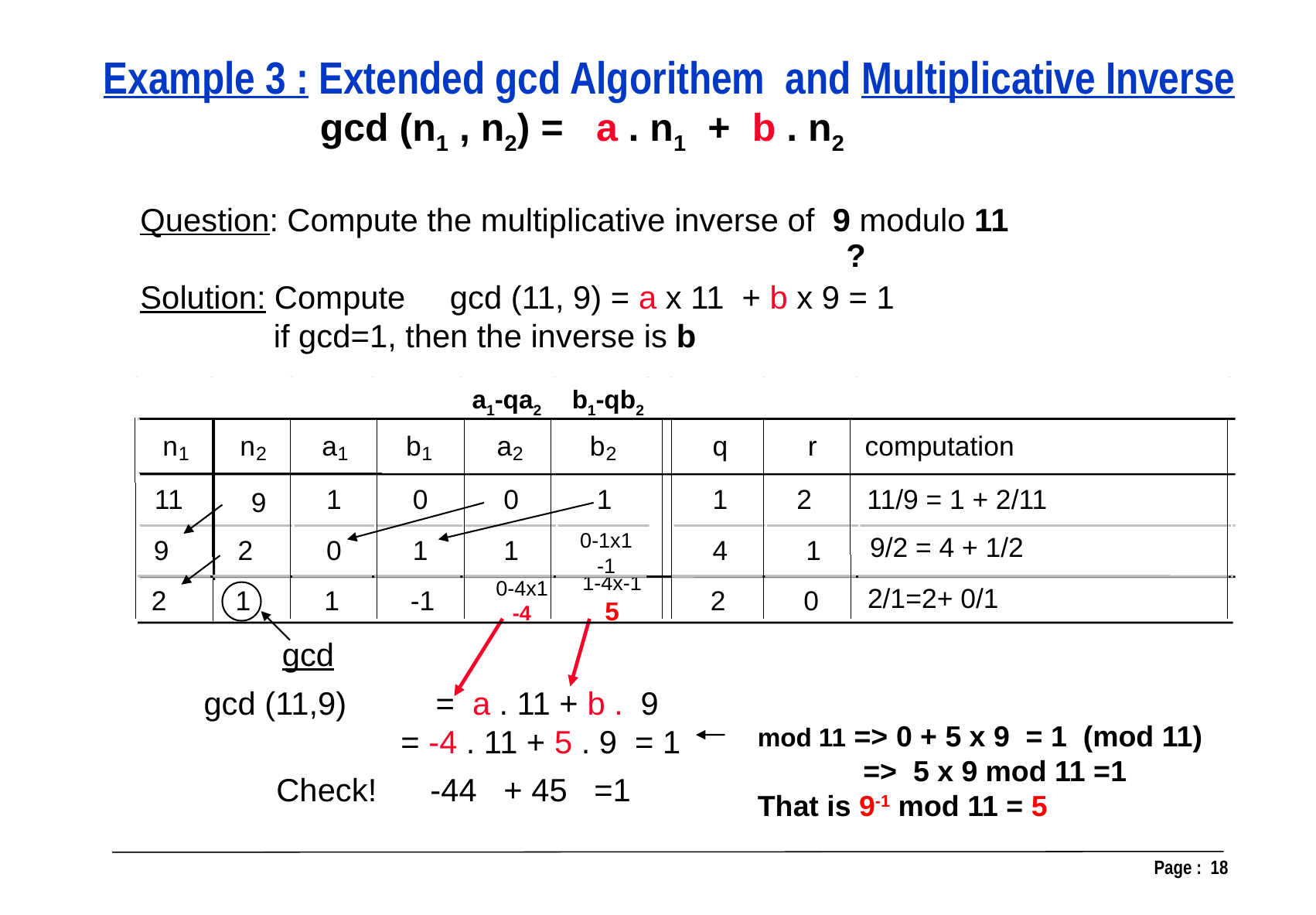

Example 3 : Extended gcd Algorithem  and Multiplicative Inverse
                    gcd (n1 , n2) =   a . n1  +  b . n2

Question: Compute the multiplicative inverse of  9 modulo 11

Solution: Compute     gcd (11, 9) = a x 11  + b x 9 = 1
               if gcd=1, then the inverse is b
?

a1-qa2
b1-qb2

n
n
a
b
a
b
q
r
computation
1
2
1
1
2
2

11
1
0
0
1
1
2
11/9 = 1 + 2/11
9

0-1x1
-1
9/2 = 4 + 1/2
9
2
0
1
1
4
1

1-4x-1
5
0-4x1
-4

2/1=2+ 0/1

2
1
1
-1
2
0

gcd
gcd (11,9)	=  a . 11 + b .  9
              = -4 . 11 + 5 . 9  = 1
Check!      -44   + 45   =1
mod 11 => 0 + 5 x 9  = 1  (mod 11)
             =>  5 x 9 mod 11 =1
That is 9-1 mod 11 = 5